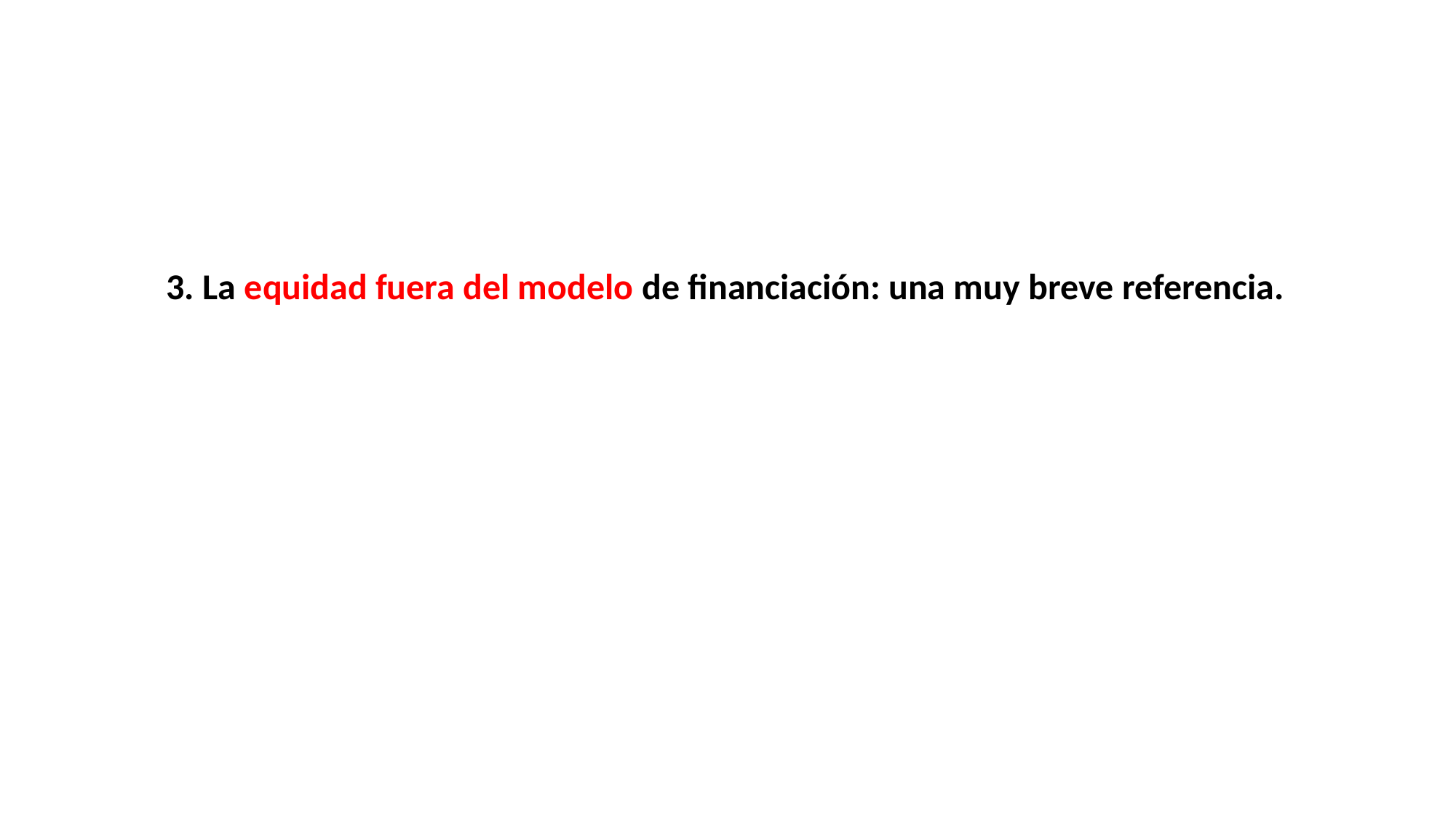

#

3. La equidad fuera del modelo de financiación: una muy breve referencia.